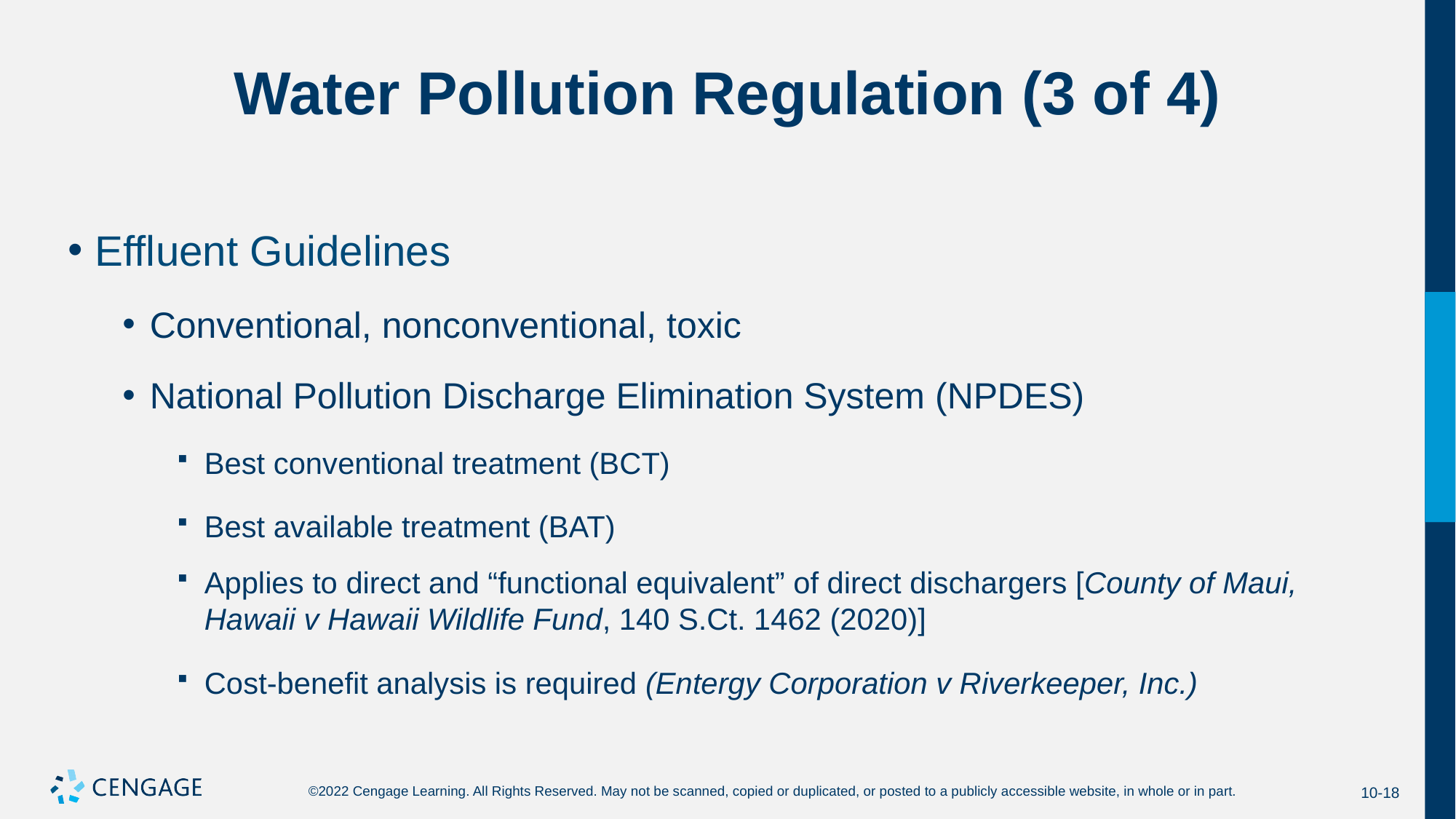

# Water Pollution Regulation (3 of 4)
Effluent Guidelines
Conventional, nonconventional, toxic
National Pollution Discharge Elimination System (NPDES)
Best conventional treatment (BCT)
Best available treatment (BAT)
Applies to direct and “functional equivalent” of direct dischargers [County of Maui, Hawaii v Hawaii Wildlife Fund, 140 S.Ct. 1462 (2020)]
Cost-benefit analysis is required (Entergy Corporation v Riverkeeper, Inc.)